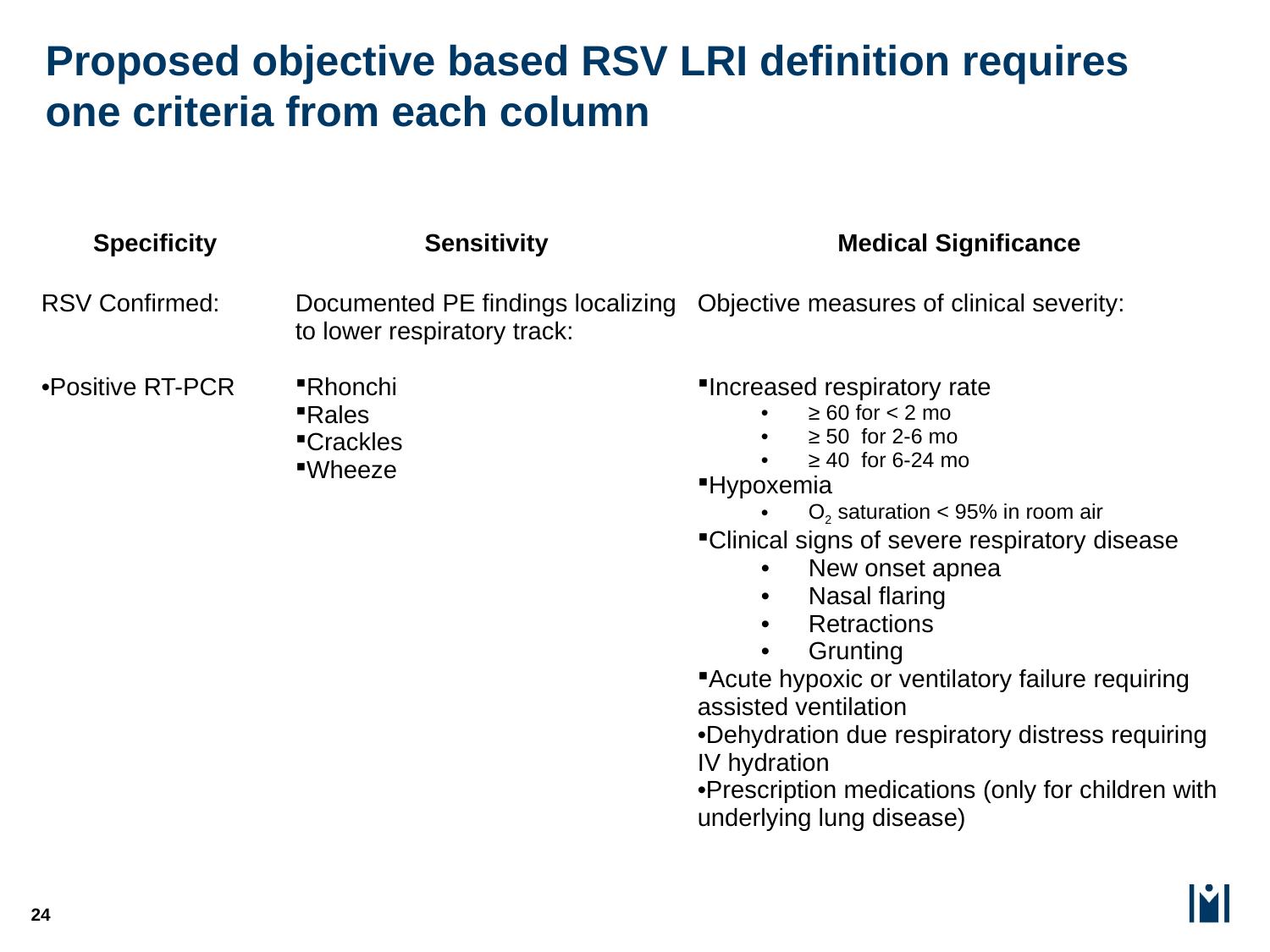

# Proposed objective based RSV LRI definition requires one criteria from each column
| Specificity | Sensitivity | Medical Significance |
| --- | --- | --- |
| RSV Confirmed: Positive RT-PCR | Documented PE findings localizing to lower respiratory track: Rhonchi Rales Crackles Wheeze | Objective measures of clinical severity: Increased respiratory rate ≥ 60 for < 2 mo ≥ 50 for 2-6 mo ≥ 40 for 6-24 mo Hypoxemia O2 saturation < 95% in room air Clinical signs of severe respiratory disease New onset apnea Nasal flaring Retractions Grunting Acute hypoxic or ventilatory failure requiring assisted ventilation Dehydration due respiratory distress requiring IV hydration Prescription medications (only for children with underlying lung disease) |
24